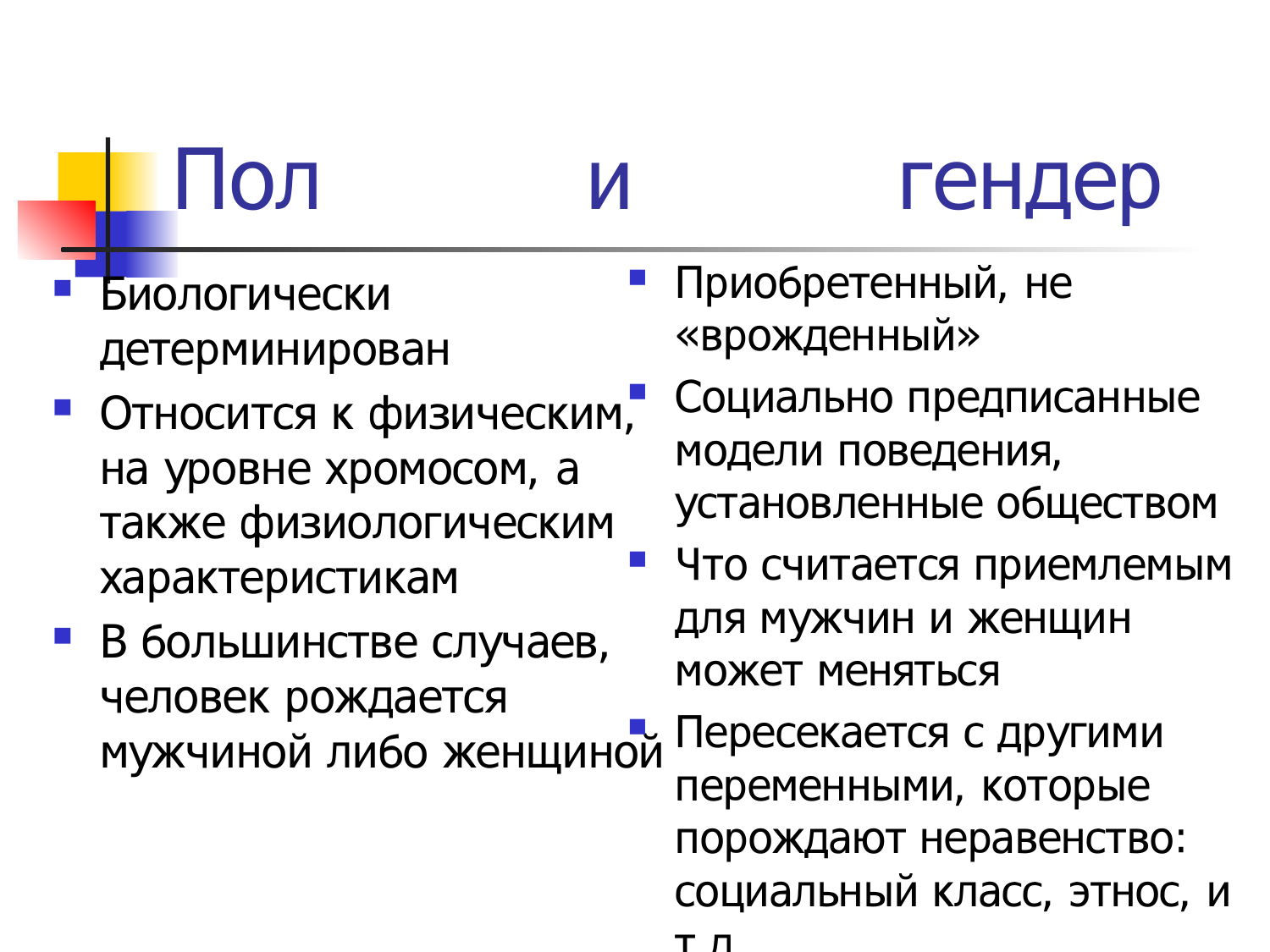

# Пол          и          гендер
Приобретенный, не «врожденный»
Социально предписанные модели поведения, установленные обществом
Что считается приемлемым для мужчин и женщин может меняться
Пересекается с другими переменными, которые порождают неравенство: социальный класс, этнос, и т.д

Биологически детерминирован
Относится к физическим, на уровне хромосом, а также физиологическим характеристикам
В большинстве случаев, человек рождается мужчиной либо женщиной